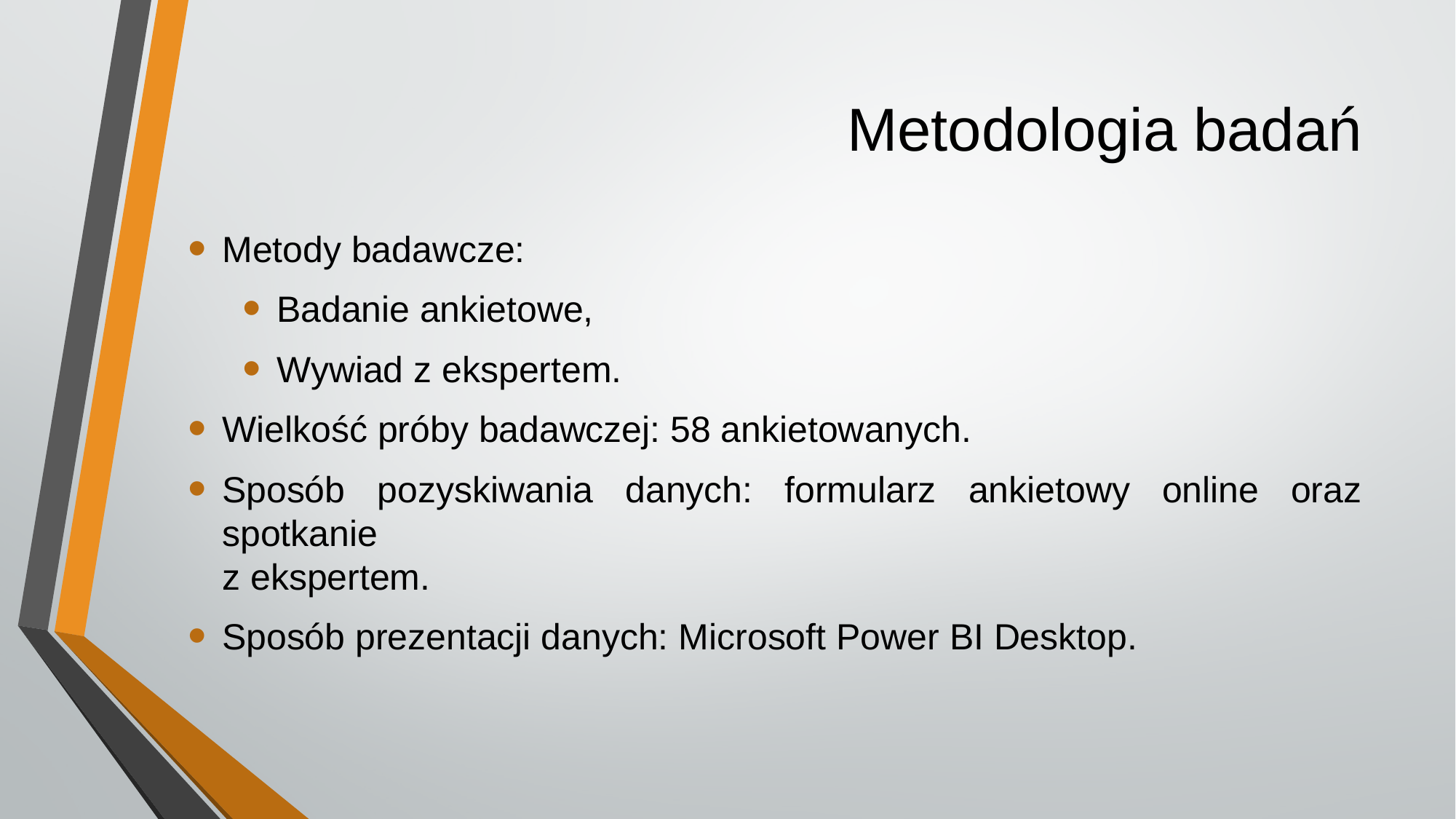

# Metodologia badań
Metody badawcze:
Badanie ankietowe,
Wywiad z ekspertem.
Wielkość próby badawczej: 58 ankietowanych.
Sposób pozyskiwania danych: formularz ankietowy online oraz spotkanie
z ekspertem.
Sposób prezentacji danych: Microsoft Power BI Desktop.